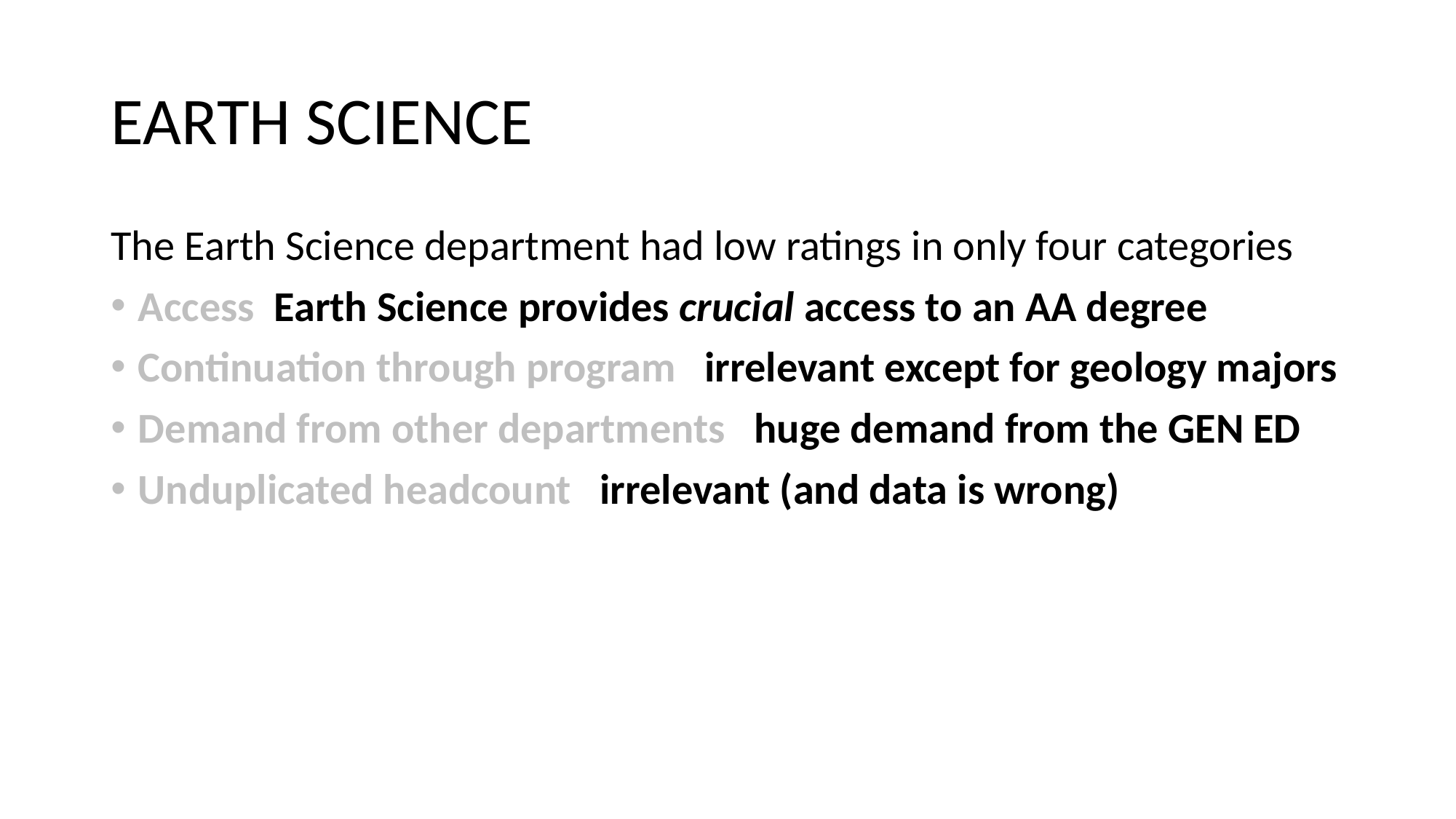

# EARTH SCIENCE
The Earth Science department had low ratings in only four categories
Access  Earth Science provides crucial access to an AA degree
Continuation through program   irrelevant except for geology majors
Demand from other departments   huge demand from the GEN ED
Unduplicated headcount   irrelevant (and data is wrong)